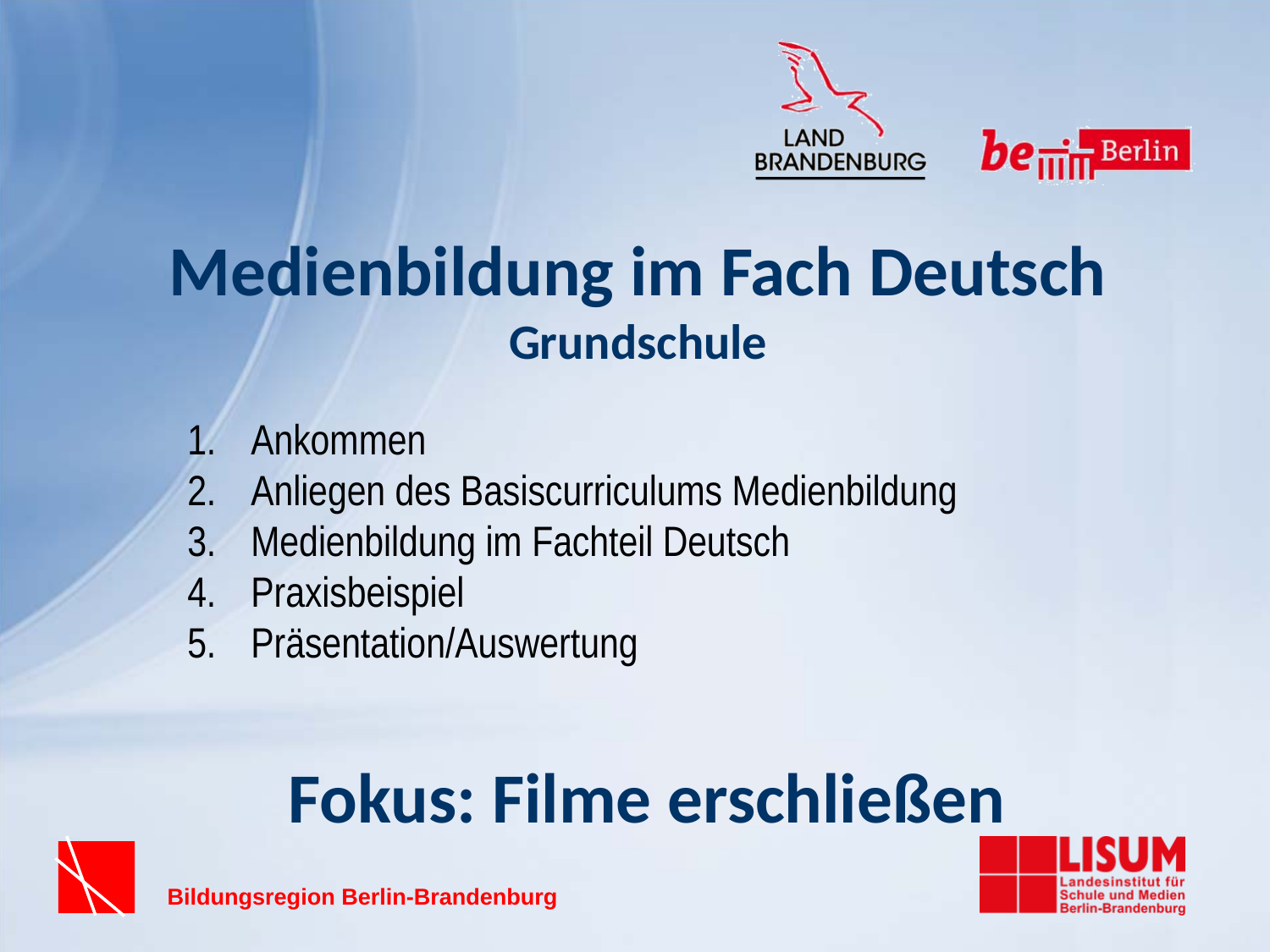

# Medienbildung im Fach Deutsch Grundschule
Ankommen
Anliegen des Basiscurriculums Medienbildung
Medienbildung im Fachteil Deutsch
Praxisbeispiel
Präsentation/Auswertung
Fokus: Filme erschließen